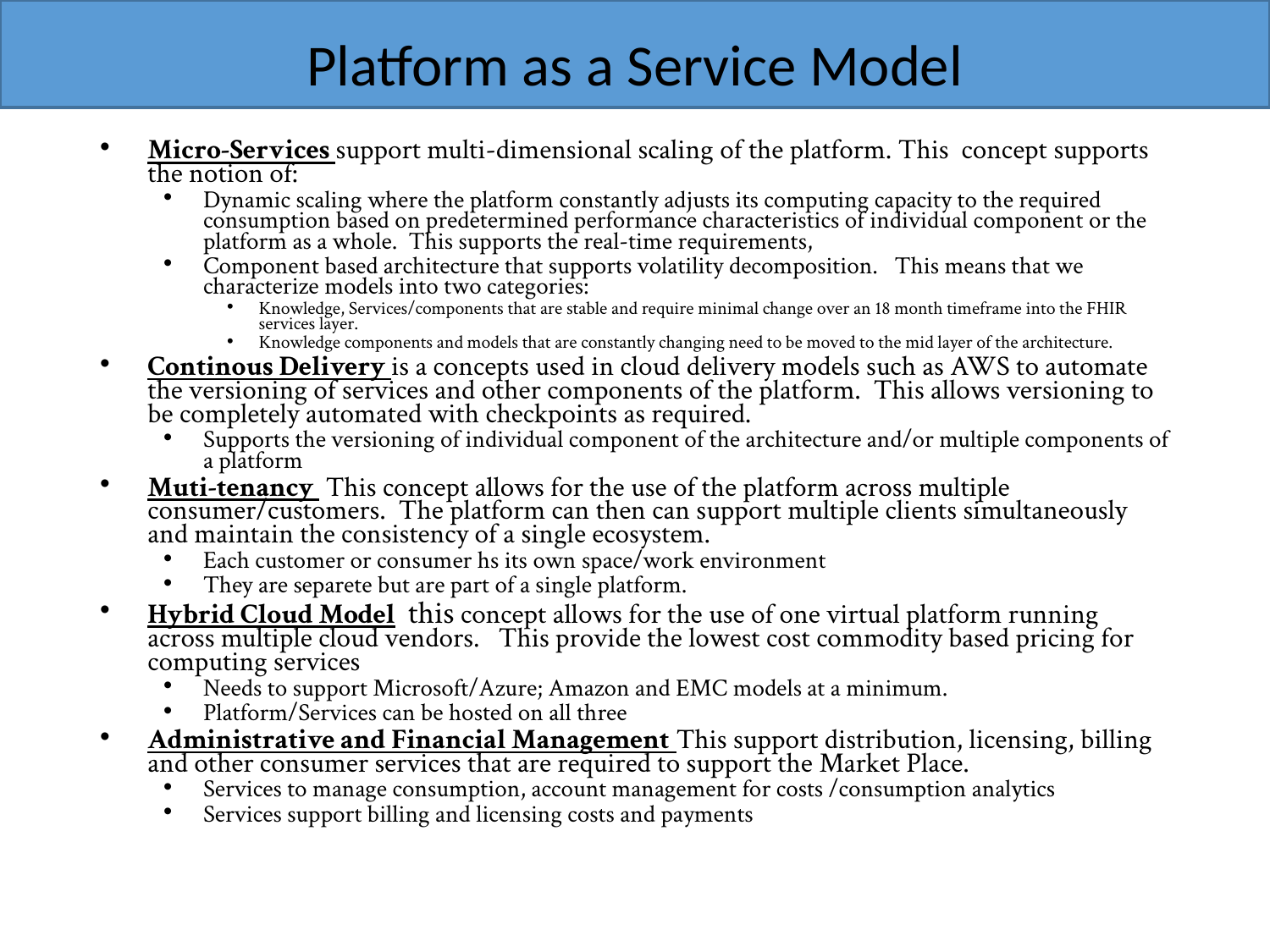

# Platform as a Service Model
Micro-Services support multi-dimensional scaling of the platform. This  concept supports the notion of:
Dynamic scaling where the platform constantly adjusts its computing capacity to the required consumption based on predetermined performance characteristics of individual component or the platform as a whole.  This supports the real-time requirements,
Component based architecture that supports volatility decomposition.   This means that we characterize models into two categories:
Knowledge, Services/components that are stable and require minimal change over an 18 month timeframe into the FHIR services layer.
Knowledge components and models that are constantly changing need to be moved to the mid layer of the architecture.
Continous Delivery is a concepts used in cloud delivery models such as AWS to automate the versioning of services and other components of the platform.  This allows versioning to be completely automated with checkpoints as required.
Supports the versioning of individual component of the architecture and/or multiple components of a platform
Muti-tenancy  This concept allows for the use of the platform across multiple consumer/customers.  The platform can then can support multiple clients simultaneously and maintain the consistency of a single ecosystem.
Each customer or consumer hs its own space/work environment
They are separete but are part of a single platform.
Hybrid Cloud Model  this concept allows for the use of one virtual platform running across multiple cloud vendors.   This provide the lowest cost commodity based pricing for computing services
Needs to support Microsoft/Azure; Amazon and EMC models at a minimum.
Platform/Services can be hosted on all three
Administrative and Financial Management This support distribution, licensing, billing and other consumer services that are required to support the Market Place.
Services to manage consumption, account management for costs /consumption analytics
Services support billing and licensing costs and payments